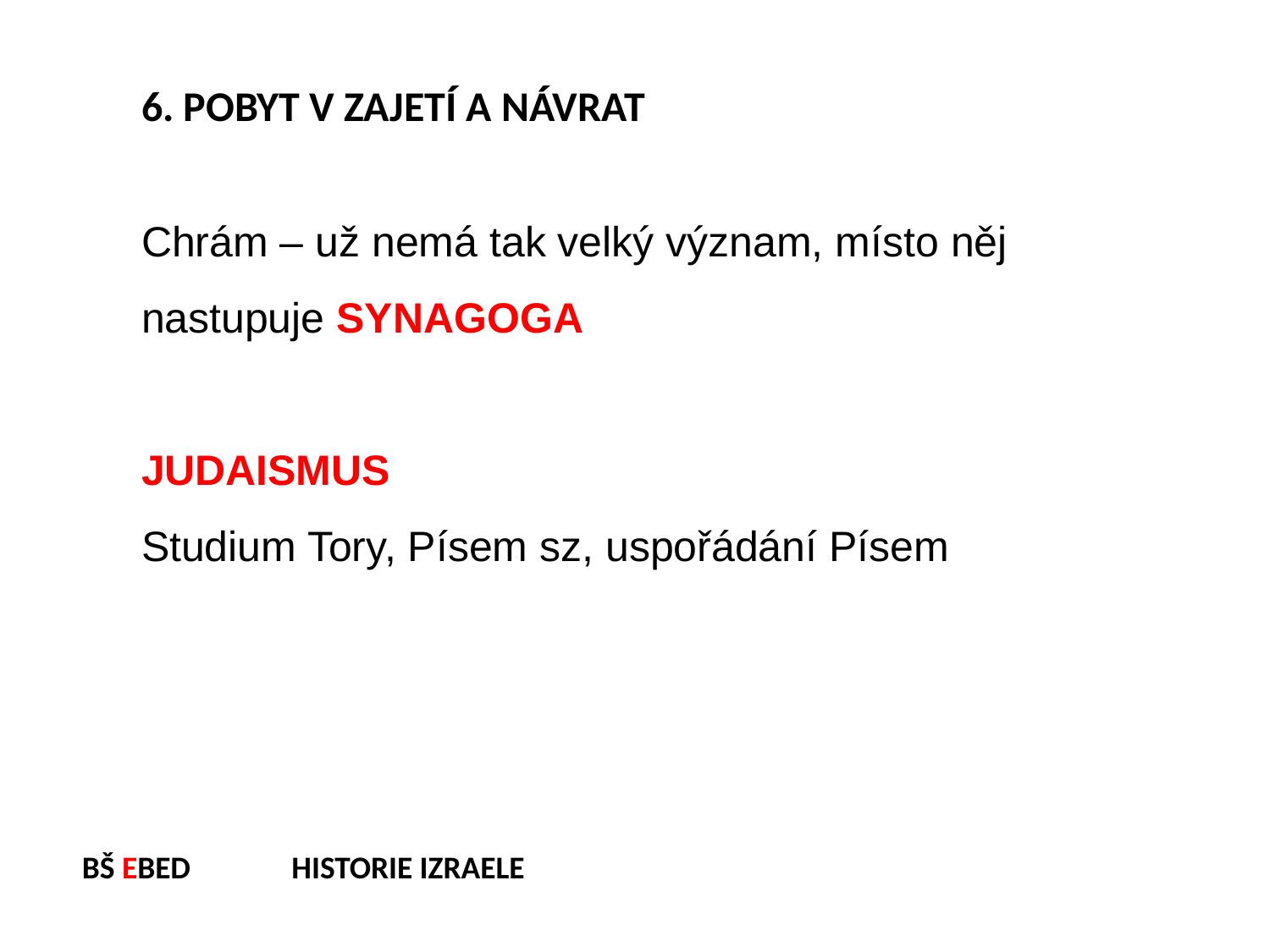

6. POBYT V ZAJETÍ A NÁVRAT
Chrám – už nemá tak velký význam, místo něj nastupuje SYNAGOGA

JUDAISMUS
Studium Tory, Písem sz, uspořádání Písem

BŠ EBED              HISTORIE IZRAELE